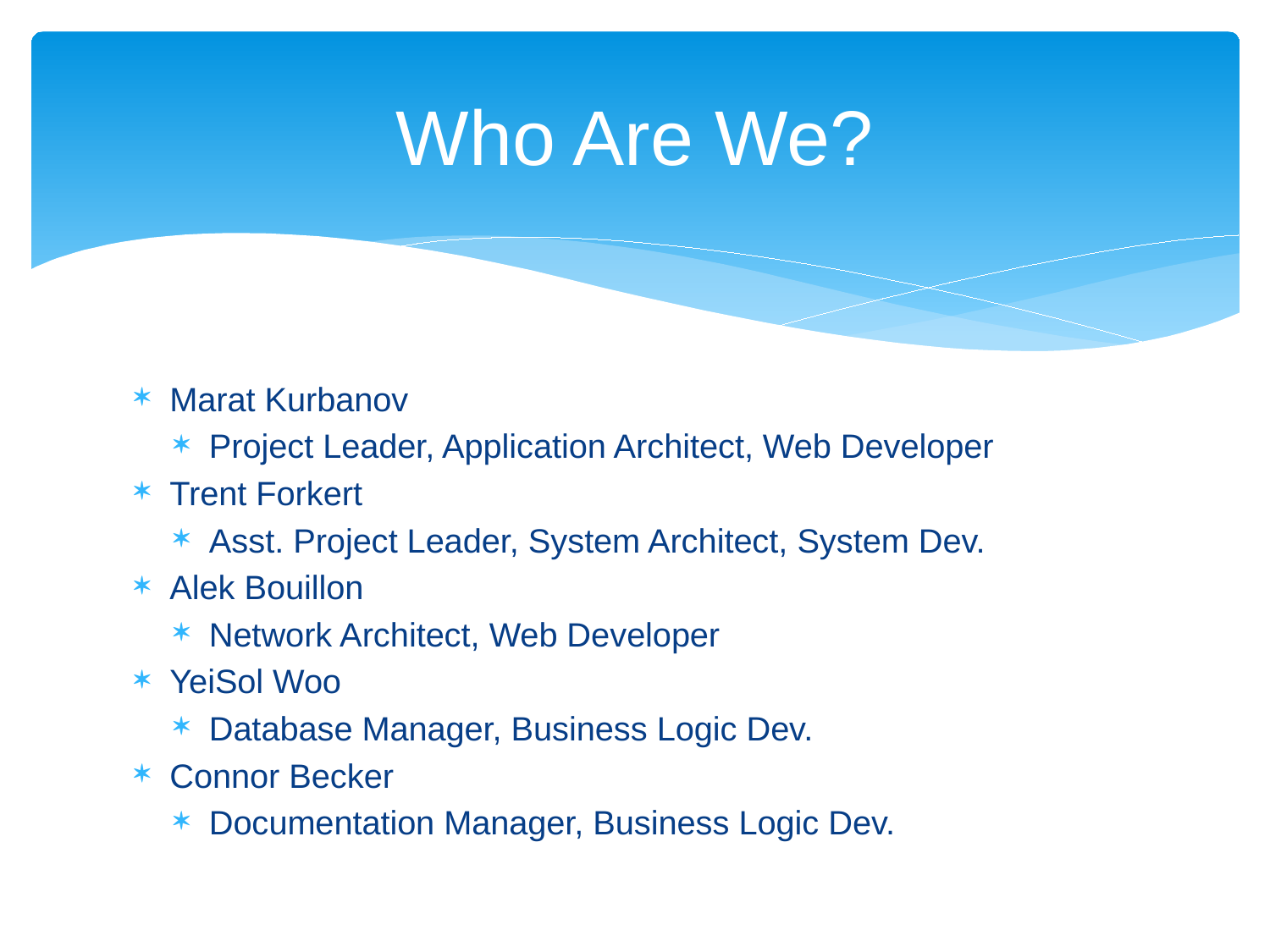

# Who Are We?
Marat Kurbanov
Project Leader, Application Architect, Web Developer
Trent Forkert
Asst. Project Leader, System Architect, System Dev.
Alek Bouillon
Network Architect, Web Developer
YeiSol Woo
Database Manager, Business Logic Dev.
Connor Becker
Documentation Manager, Business Logic Dev.